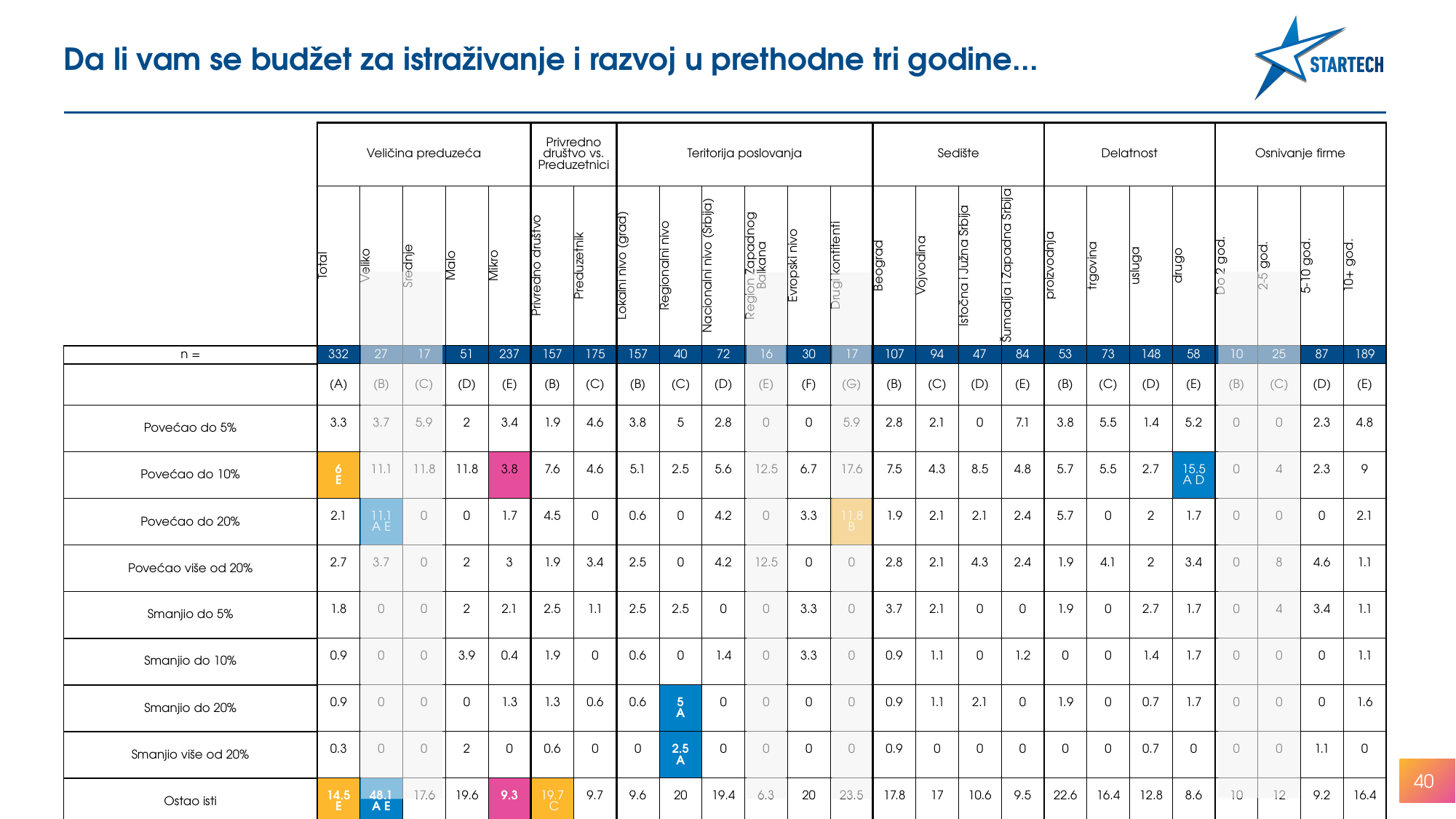

Da li vam se budžet za istraživanje i razvoj u prethodne tri godine...
|  | Veličina preduzeća |  |  |  |  | Privredno društvo vs. Preduzetnici |  | Teritorija poslovanja |  |  |  |  |  | Sedište |  |  |  | Delatnost |  |  |  | Osnivanje firme |  |  |  |
| --- | --- | --- | --- | --- | --- | --- | --- | --- | --- | --- | --- | --- | --- | --- | --- | --- | --- | --- | --- | --- | --- | --- | --- | --- | --- |
|  | Total | Veliko | Srednje | Malo | Mikro | Privredno društvo | Preduzetnik | Lokalni nivo (grad) | Regionalni nivo | Nacionalni nivo (Srbija) | Region Zapadnog Balkana | Evropski nivo | Drugi kontitenti | Beograd | Vojvodina | Istočna i Južna Srbija | Šumadija i Zapadna Srbija | proizvodnja | trgovina | usluga | drugo | Do 2 god. | 2-5 god. | 5-10 god. | 10+ god. |
| n = | 332 | 27 | 17 | 51 | 237 | 157 | 175 | 157 | 40 | 72 | 16 | 30 | 17 | 107 | 94 | 47 | 84 | 53 | 73 | 148 | 58 | 10 | 25 | 87 | 189 |
|  | (A) | (B) | (C) | (D) | (E) | (B) | (C) | (B) | (C) | (D) | (E) | (F) | (G) | (B) | (C) | (D) | (E) | (B) | (C) | (D) | (E) | (B) | (C) | (D) | (E) |
| Povećao do 5% | 3.3 | 3.7 | 5.9 | 2 | 3.4 | 1.9 | 4.6 | 3.8 | 5 | 2.8 | 0 | 0 | 5.9 | 2.8 | 2.1 | 0 | 7.1 | 3.8 | 5.5 | 1.4 | 5.2 | 0 | 0 | 2.3 | 4.8 |
| Povećao do 10% | 6 E | 11.1 | 11.8 | 11.8 | 3.8 | 7.6 | 4.6 | 5.1 | 2.5 | 5.6 | 12.5 | 6.7 | 17.6 | 7.5 | 4.3 | 8.5 | 4.8 | 5.7 | 5.5 | 2.7 | 15.5 A D | 0 | 4 | 2.3 | 9 |
| Povećao do 20% | 2.1 | 11.1 A E | 0 | 0 | 1.7 | 4.5 | 0 | 0.6 | 0 | 4.2 | 0 | 3.3 | 11.8 B | 1.9 | 2.1 | 2.1 | 2.4 | 5.7 | 0 | 2 | 1.7 | 0 | 0 | 0 | 2.1 |
| Povećao više od 20% | 2.7 | 3.7 | 0 | 2 | 3 | 1.9 | 3.4 | 2.5 | 0 | 4.2 | 12.5 | 0 | 0 | 2.8 | 2.1 | 4.3 | 2.4 | 1.9 | 4.1 | 2 | 3.4 | 0 | 8 | 4.6 | 1.1 |
| Smanjio do 5% | 1.8 | 0 | 0 | 2 | 2.1 | 2.5 | 1.1 | 2.5 | 2.5 | 0 | 0 | 3.3 | 0 | 3.7 | 2.1 | 0 | 0 | 1.9 | 0 | 2.7 | 1.7 | 0 | 4 | 3.4 | 1.1 |
| Smanjio do 10% | 0.9 | 0 | 0 | 3.9 | 0.4 | 1.9 | 0 | 0.6 | 0 | 1.4 | 0 | 3.3 | 0 | 0.9 | 1.1 | 0 | 1.2 | 0 | 0 | 1.4 | 1.7 | 0 | 0 | 0 | 1.1 |
| Smanjio do 20% | 0.9 | 0 | 0 | 0 | 1.3 | 1.3 | 0.6 | 0.6 | 5 A | 0 | 0 | 0 | 0 | 0.9 | 1.1 | 2.1 | 0 | 1.9 | 0 | 0.7 | 1.7 | 0 | 0 | 0 | 1.6 |
| Smanjio više od 20% | 0.3 | 0 | 0 | 2 | 0 | 0.6 | 0 | 0 | 2.5 A | 0 | 0 | 0 | 0 | 0.9 | 0 | 0 | 0 | 0 | 0 | 0.7 | 0 | 0 | 0 | 1.1 | 0 |
| Ostao isti | 14.5 E | 48.1 A E | 17.6 | 19.6 | 9.3 | 19.7 C | 9.7 | 9.6 | 20 | 19.4 | 6.3 | 20 | 23.5 | 17.8 | 17 | 10.6 | 9.5 | 22.6 | 16.4 | 12.8 | 8.6 | 10 | 12 | 9.2 | 16.4 |
| Nemamo budžet za istraživanje i razvoj | 67.5 B | 22.2 | 64.7 B | 56.9 B | 75.1 A B | 58 | 76 B | 74.5 | 62.5 | 62.5 | 68.8 | 63.3 | 41.2 | 60.7 | 68.1 | 72.3 | 72.6 | 56.6 | 68.5 | 73.6 | 60.3 | 90 | 72 | 77 | 63 |

40